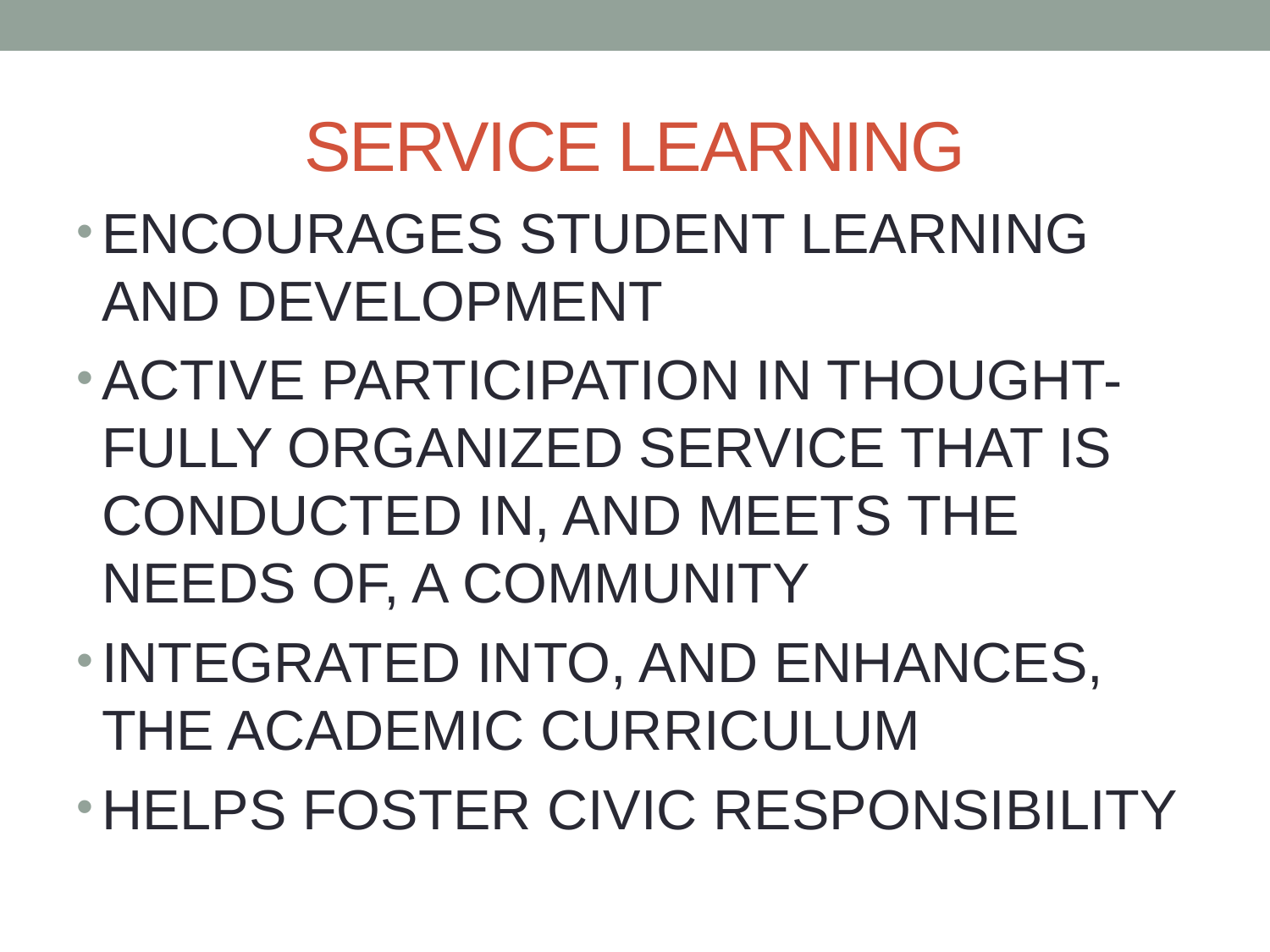

# SERVICE LEARNING
ENCOURAGES STUDENT LEARNING AND DEVELOPMENT
ACTIVE PARTICIPATION IN THOUGHT-FULLY ORGANIZED SERVICE THAT IS CONDUCTED IN, AND MEETS THE NEEDS OF, A COMMUNITY
INTEGRATED INTO, AND ENHANCES, THE ACADEMIC CURRICULUM
HELPS FOSTER CIVIC RESPONSIBILITY